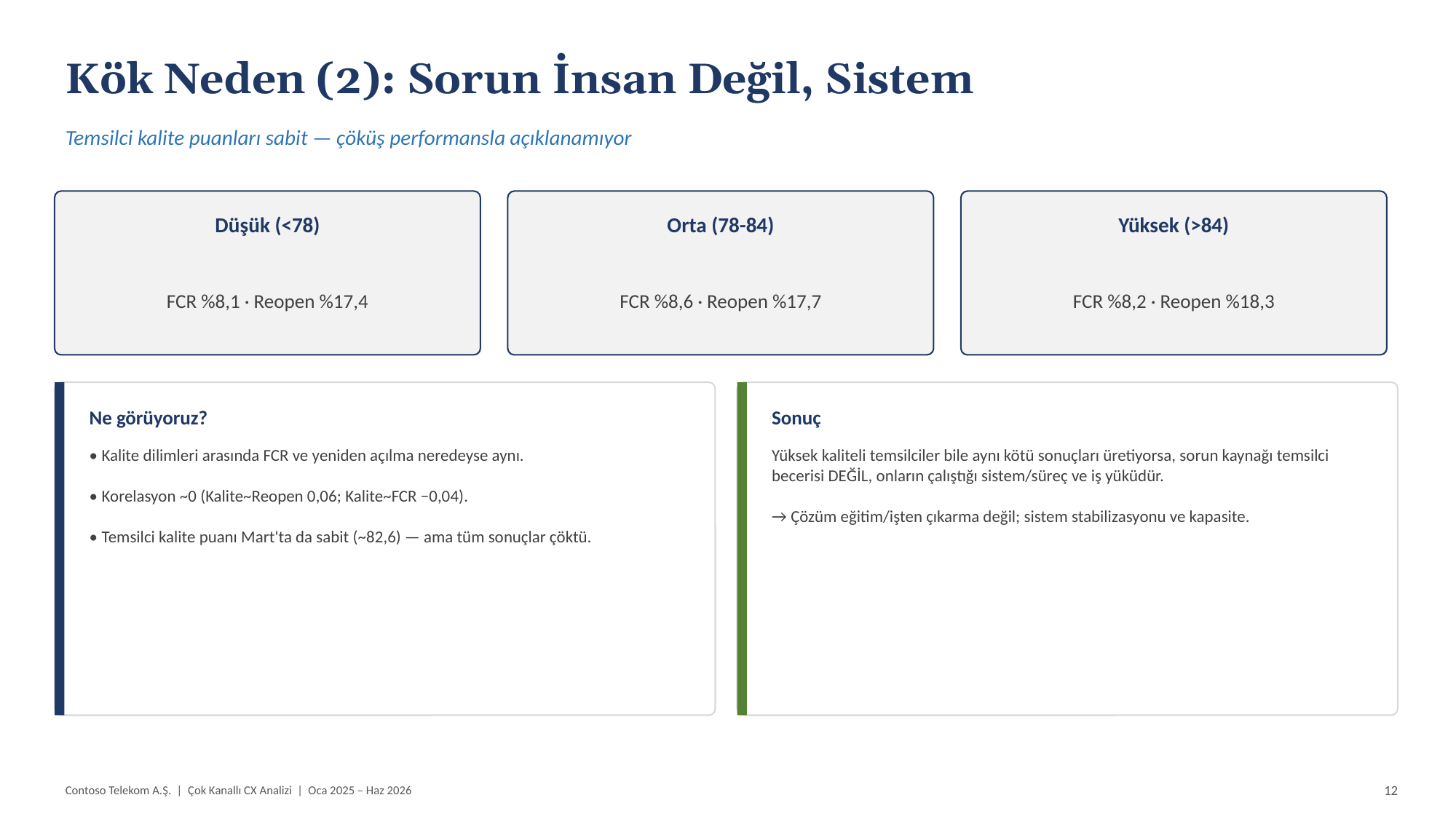

Kök Neden (2): Sorun İnsan Değil, Sistem
Temsilci kalite puanları sabit — çöküş performansla açıklanamıyor

Düşük (<78)
Orta (78-84)
Yüksek (>84)
FCR %8,1 · Reopen %17,4
FCR %8,6 · Reopen %17,7
FCR %8,2 · Reopen %18,3

Ne görüyoruz?
Sonuç
• Kalite dilimleri arasında FCR ve yeniden açılma neredeyse aynı.

• Korelasyon ~0 (Kalite~Reopen 0,06; Kalite~FCR −0,04).

• Temsilci kalite puanı Mart'ta da sabit (~82,6) — ama tüm sonuçlar çöktü.
Yüksek kaliteli temsilciler bile aynı kötü sonuçları üretiyorsa, sorun kaynağı temsilci becerisi DEĞİL, onların çalıştığı sistem/süreç ve iş yüküdür.

→ Çözüm eğitim/işten çıkarma değil; sistem stabilizasyonu ve kapasite.
Contoso Telekom A.Ş.  |  Çok Kanallı CX Analizi  |  Oca 2025 – Haz 2026
12